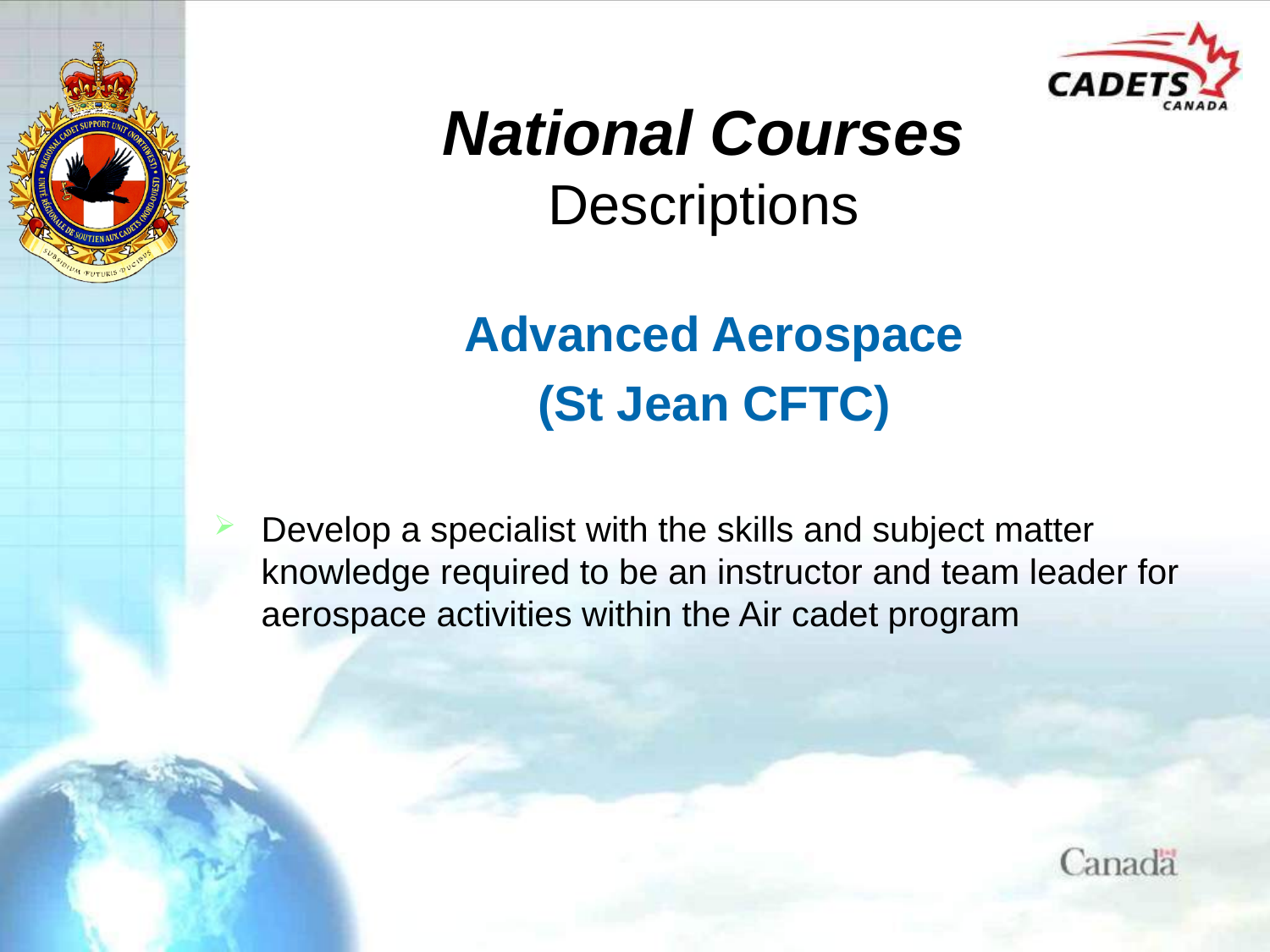

# National Courses Descriptions
Advanced Aerospace
(St Jean CFTC)

Develop a specialist with the skills and subject matter knowledge required to be an instructor and team leader for aerospace activities within the Air cadet program